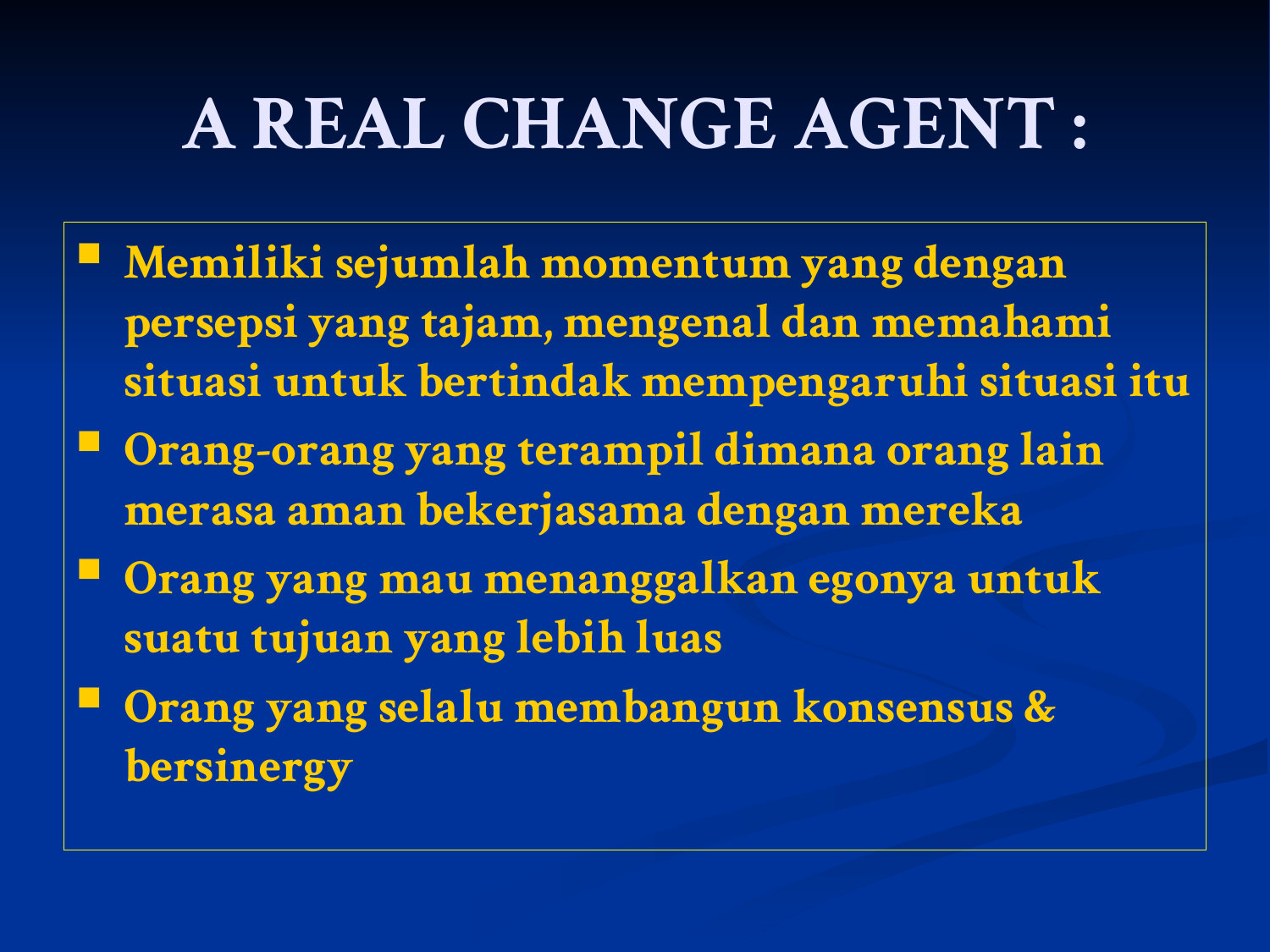

# A REAL CHANGE AGENT :
Memiliki sejumlah momentum yang dengan persepsi yang tajam, mengenal dan memahami situasi untuk bertindak mempengaruhi situasi itu
Orang-orang yang terampil dimana orang lain merasa aman bekerjasama dengan mereka
Orang yang mau menanggalkan egonya untuk suatu tujuan yang lebih luas
Orang yang selalu membangun konsensus & bersinergy